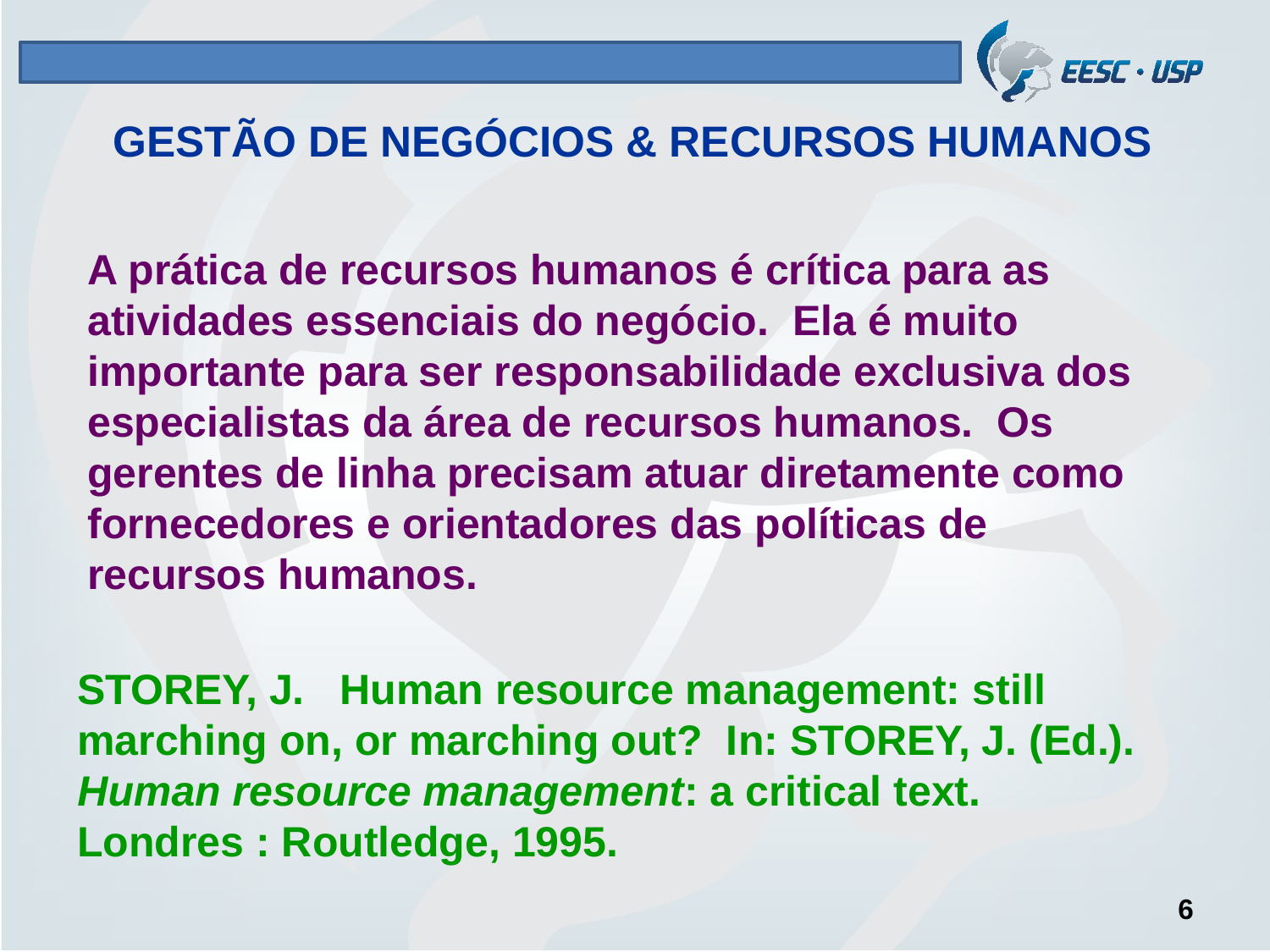

# GESTÃO DE NEGÓCIOS & RECURSOS HUMANOS
A prática de recursos humanos é crítica para as atividades essenciais do negócio.  Ela é muito importante para ser responsabilidade exclusiva dos especialistas da área de recursos humanos.  Os gerentes de linha precisam atuar diretamente como fornecedores e orientadores das políticas de recursos humanos.
STOREY, J.   Human resource management: still marching on, or marching out?  In: STOREY, J. (Ed.).  Human resource management: a critical text.     Londres : Routledge, 1995.
6